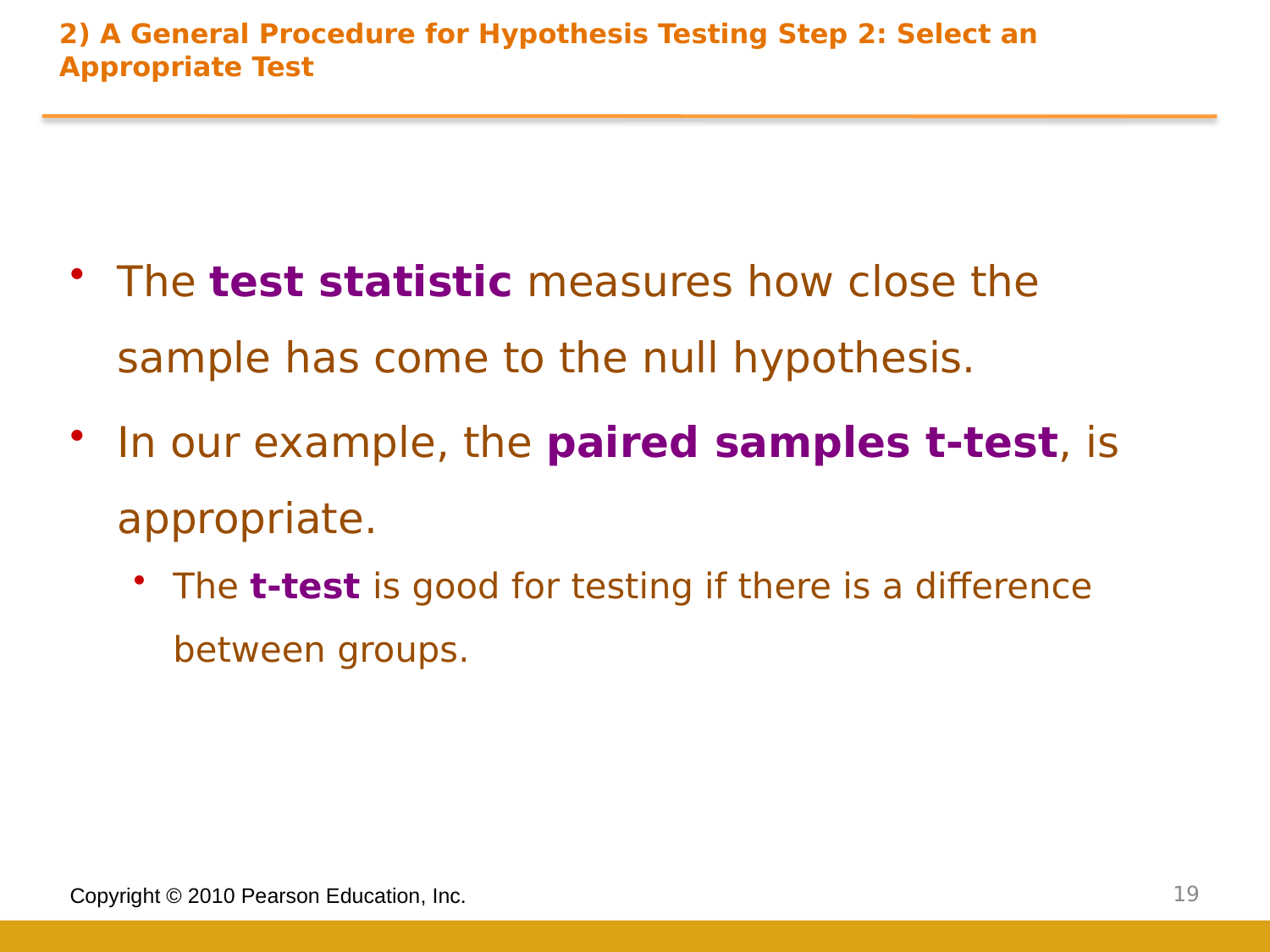

2) A General Procedure for Hypothesis Testing Step 2: Select an Appropriate Test
The test statistic measures how close the sample has come to the null hypothesis.
In our example, the paired samples t-test, is appropriate.
The t-test is good for testing if there is a difference between groups.
19